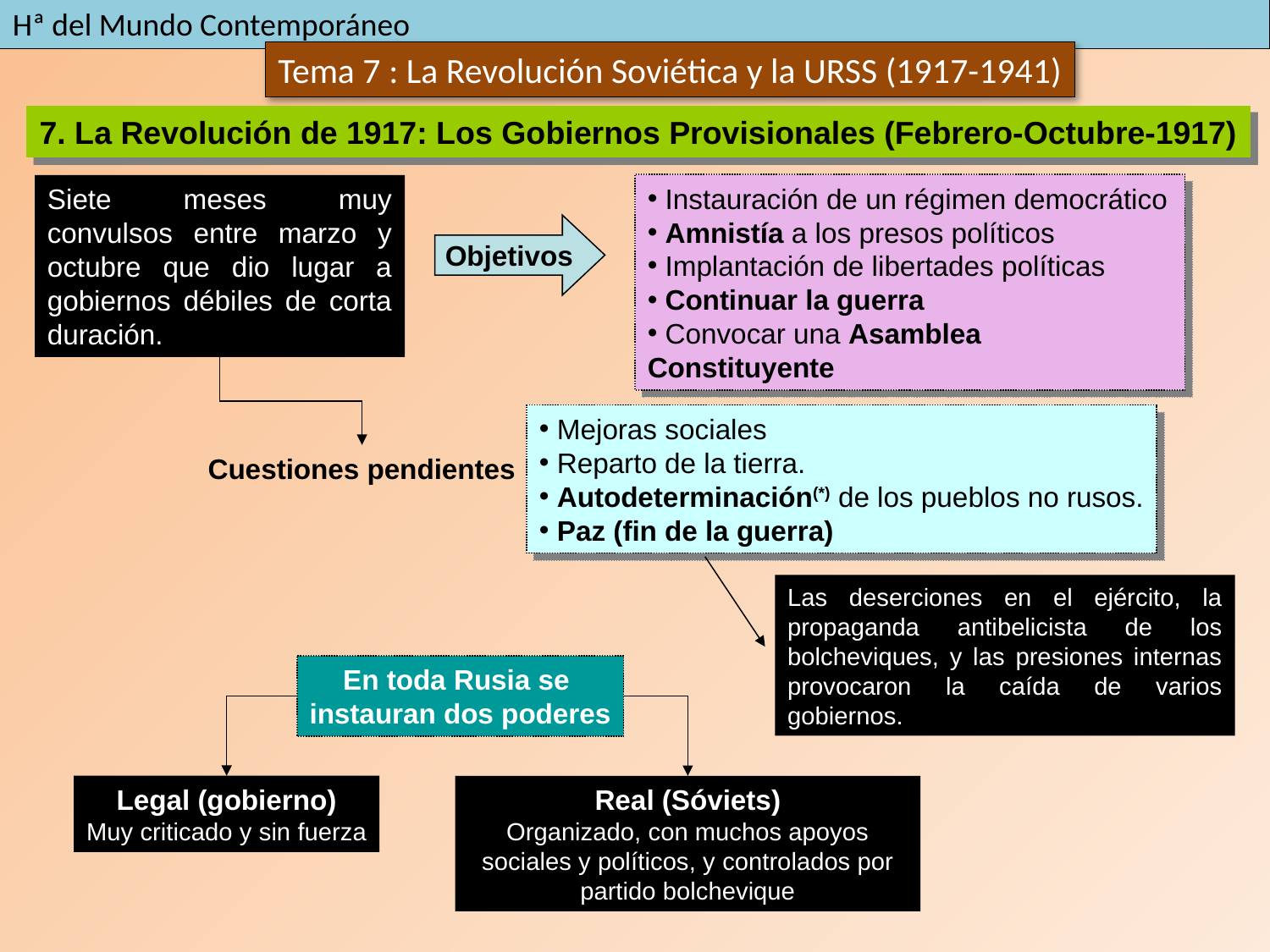

7. La Revolución de 1917: Los Gobiernos Provisionales (Febrero-Octubre-1917)
 Instauración de un régimen democrático
 Amnistía a los presos políticos
 Implantación de libertades políticas
 Continuar la guerra
 Convocar una Asamblea Constituyente
Siete meses muy convulsos entre marzo y octubre que dio lugar a gobiernos débiles de corta duración.
Objetivos
 Mejoras sociales
 Reparto de la tierra.
 Autodeterminación(*) de los pueblos no rusos.
 Paz (fin de la guerra)
Cuestiones pendientes

Las deserciones en el ejército, la propaganda antibelicista de los bolcheviques, y las presiones internas provocaron la caída de varios gobiernos.
En toda Rusia se
instauran dos poderes
Legal (gobierno)
Muy criticado y sin fuerza
Real (Sóviets)
Organizado, con muchos apoyos sociales y políticos, y controlados por partido bolchevique